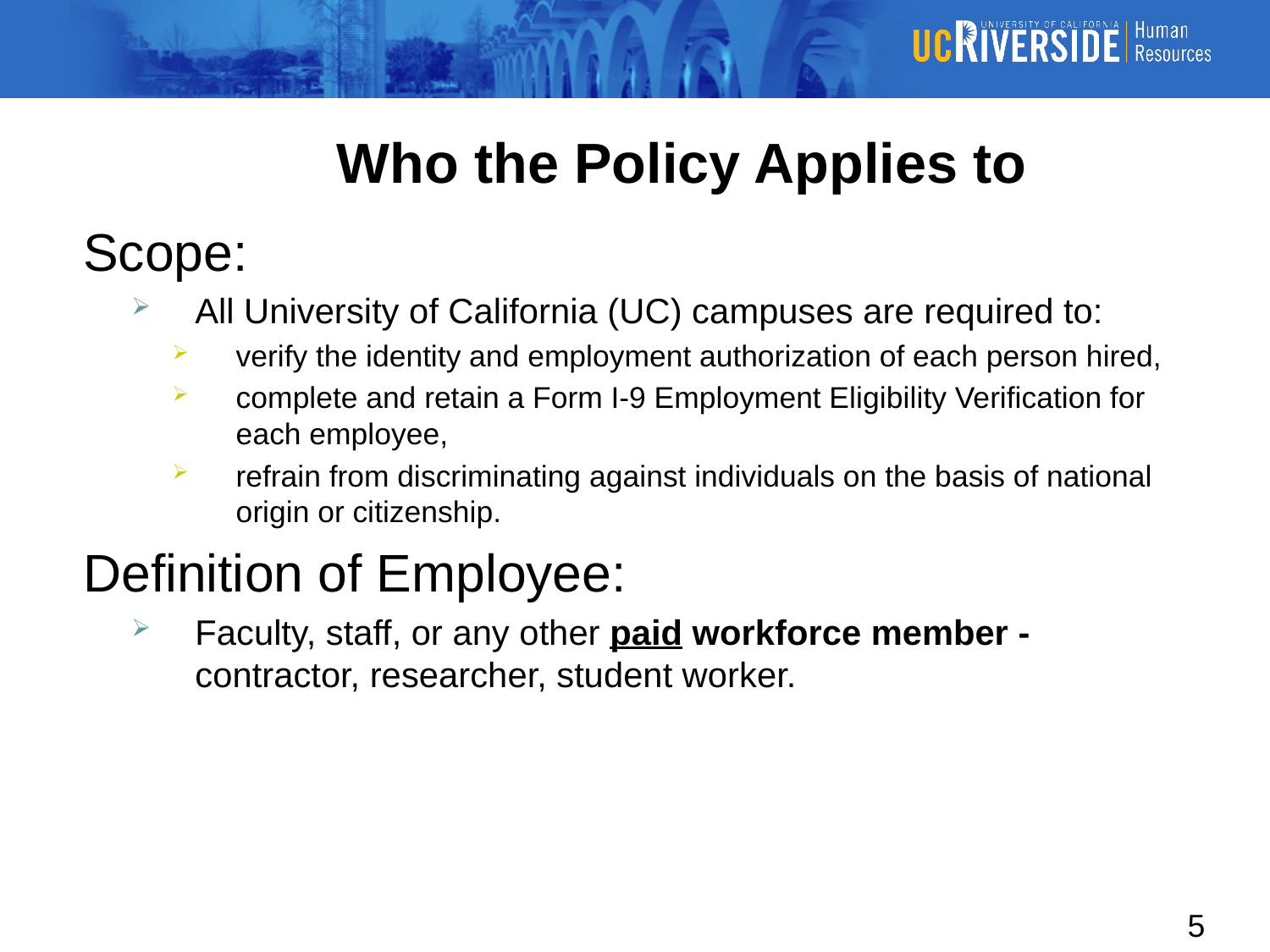

# Who the Policy Applies to
Scope:
All University of California (UC) campuses are required to:
verify the identity and employment authorization of each person hired,
complete and retain a Form I-9 Employment Eligibility Verification for each employee,
refrain from discriminating against individuals on the basis of national origin or citizenship.
Definition of Employee:
Faculty, staff, or any other paid workforce member - contractor, researcher, student worker.
5